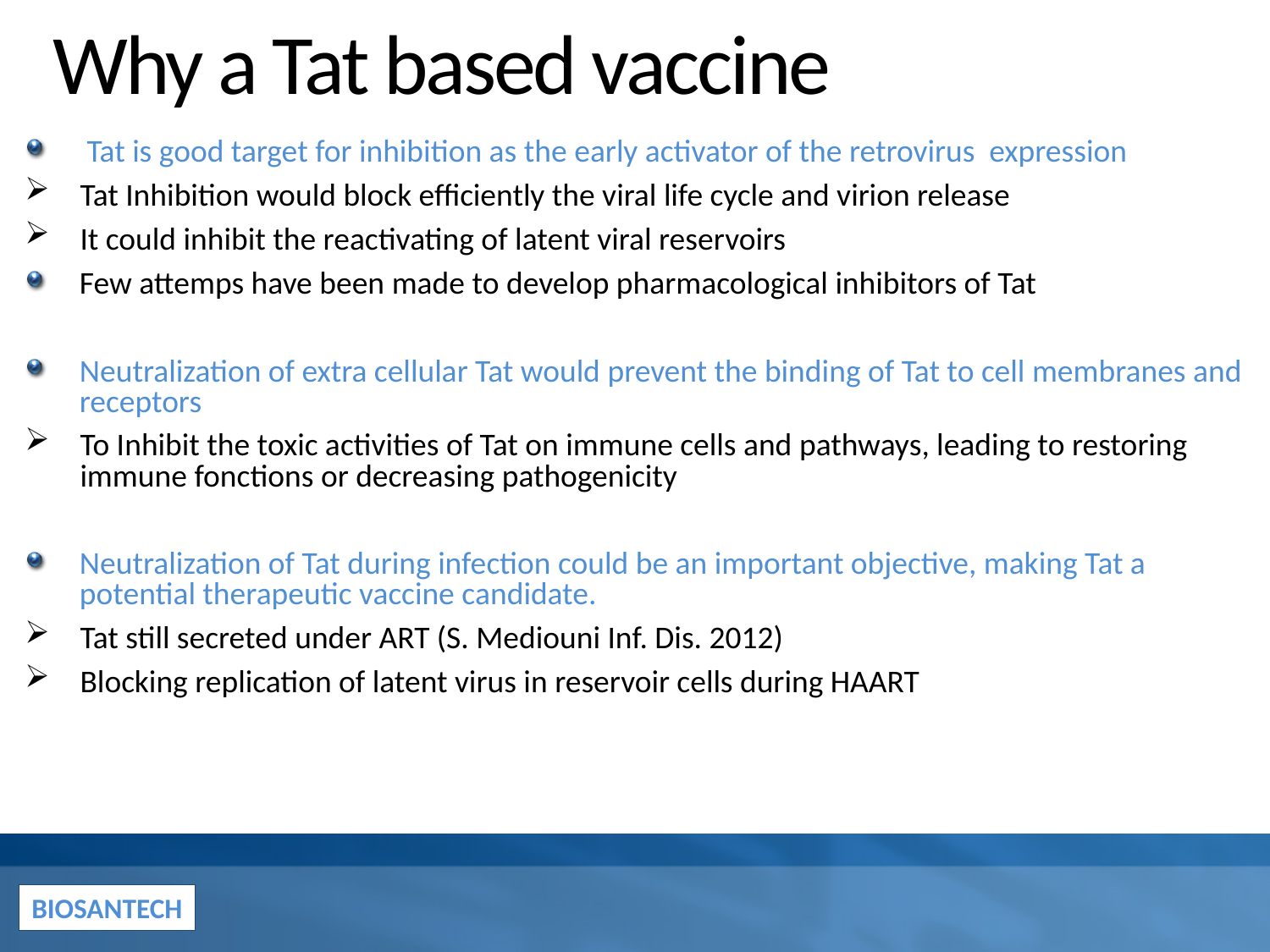

# Why a Tat based vaccine
 Tat is good target for inhibition as the early activator of the retrovirus  expression
Tat Inhibition would block efficiently the viral life cycle and virion release
It could inhibit the reactivating of latent viral reservoirs
Few attemps have been made to develop pharmacological inhibitors of Tat

Neutralization of extra cellular Tat would prevent the binding of Tat to cell membranes and receptors
To Inhibit the toxic activities of Tat on immune cells and pathways, leading to restoring immune fonctions or decreasing pathogenicity

Neutralization of Tat during infection could be an important objective, making Tat a potential therapeutic vaccine candidate.
Tat still secreted under ART (S. Mediouni Inf. Dis. 2012)
Blocking replication of latent virus in reservoir cells during HAART